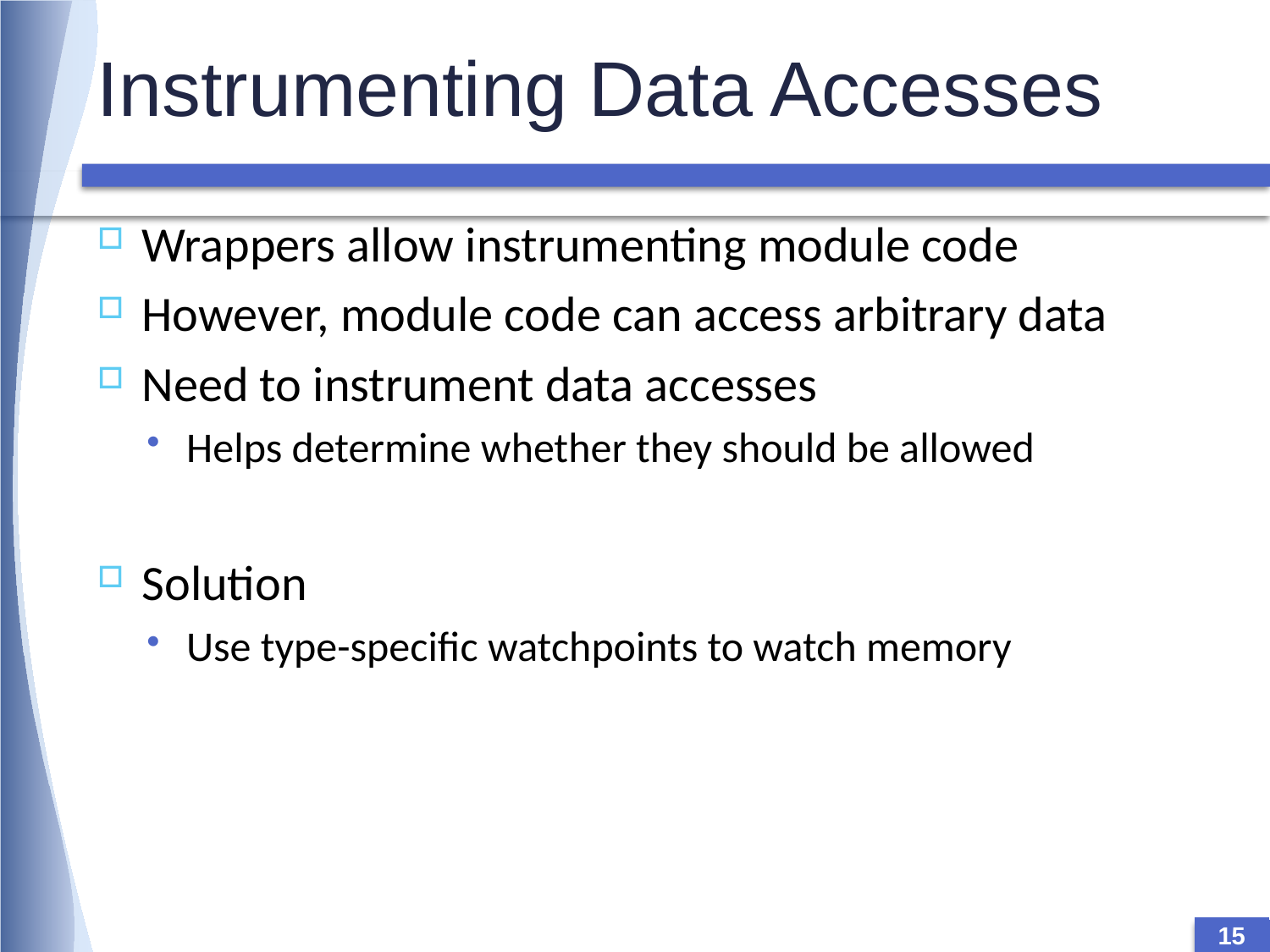

# Instrumenting Data Accesses
Wrappers allow instrumenting module code
However, module code can access arbitrary data
Need to instrument data accesses
Helps determine whether they should be allowed

Solution
Use type-specific watchpoints to watch memory
15